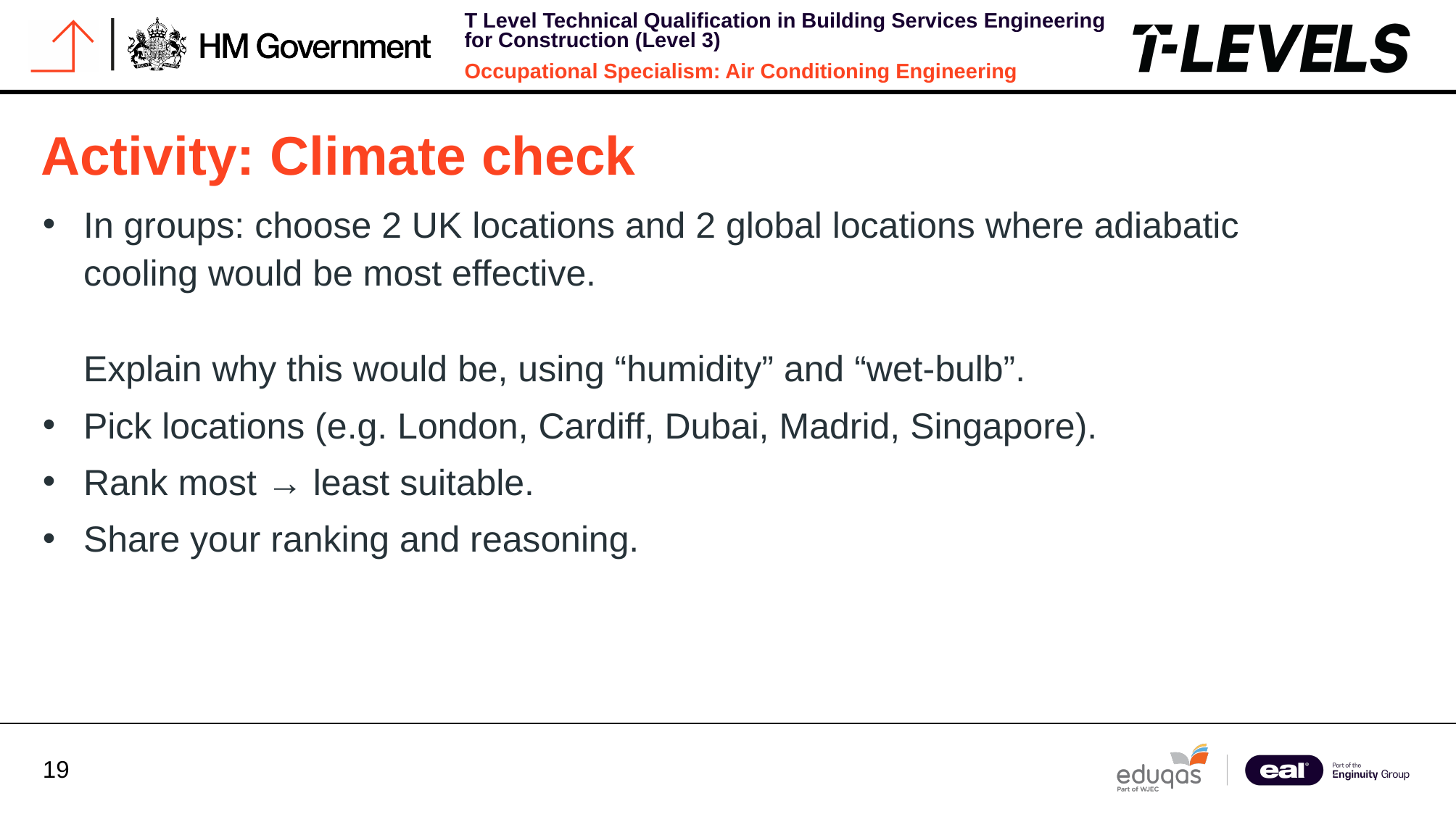

Activity: Climate check
In groups: choose 2 UK locations and 2 global locations where adiabatic cooling would be most effective.
Explain why this would be, using “humidity” and “wet-bulb”.
Pick locations (e.g. London, Cardiff, Dubai, Madrid, Singapore).
Rank most → least suitable.
Share your ranking and reasoning.